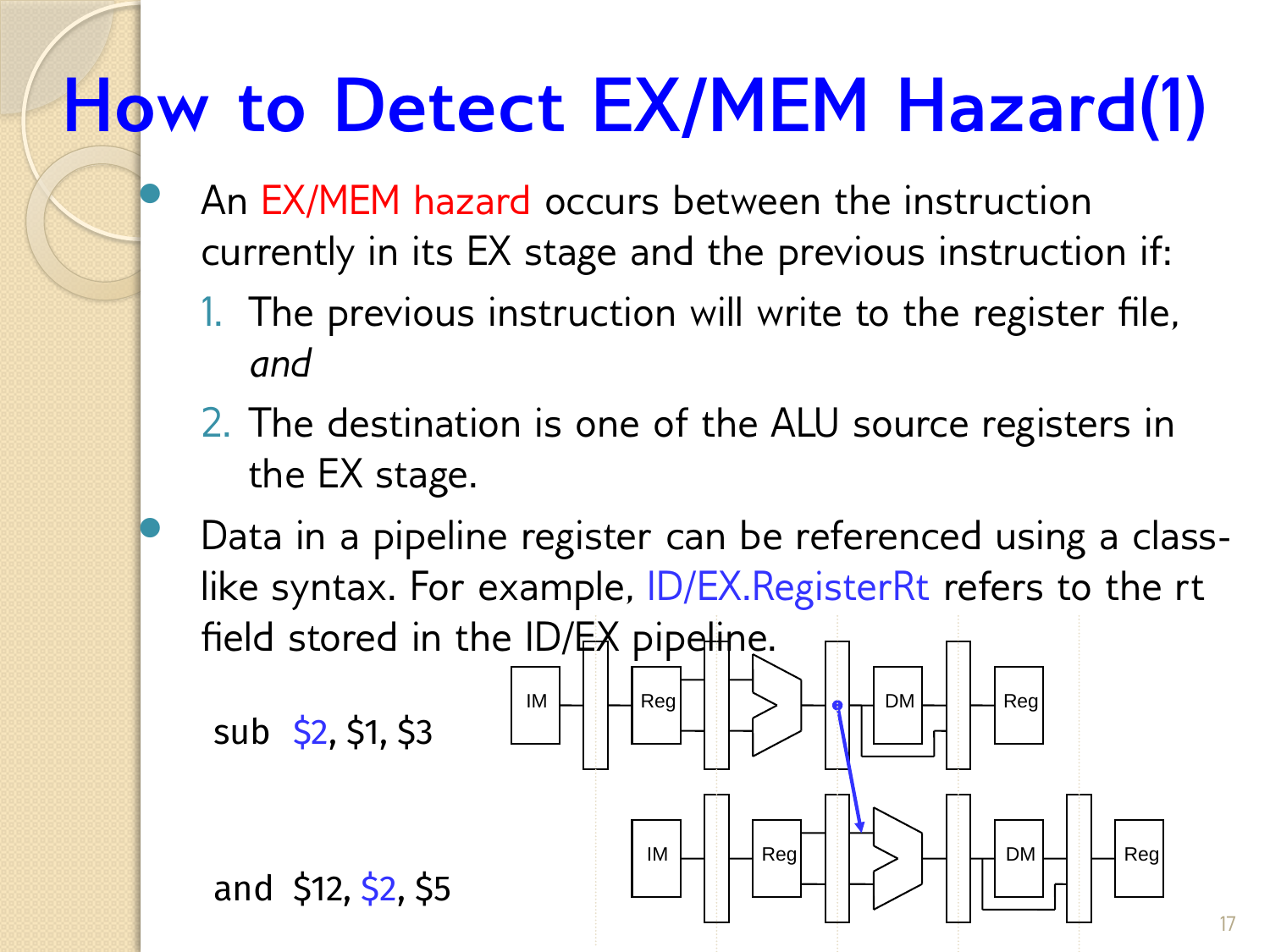

# How to Detect EX/MEM Hazard(1)
An EX/MEM hazard occurs between the instruction currently in its EX stage and the previous instruction if:
The previous instruction will write to the register file, and
The destination is one of the ALU source registers in the EX stage.
Data in a pipeline register can be referenced using a class-like syntax. For example, ID/EX.RegisterRt refers to the rt field stored in the ID/EX pipeline.

IM
  Reg
   DM
  Reg

sub	$2, $1, $3
and	$12, $2, $5

IM
  Reg
   DM
  Reg

17